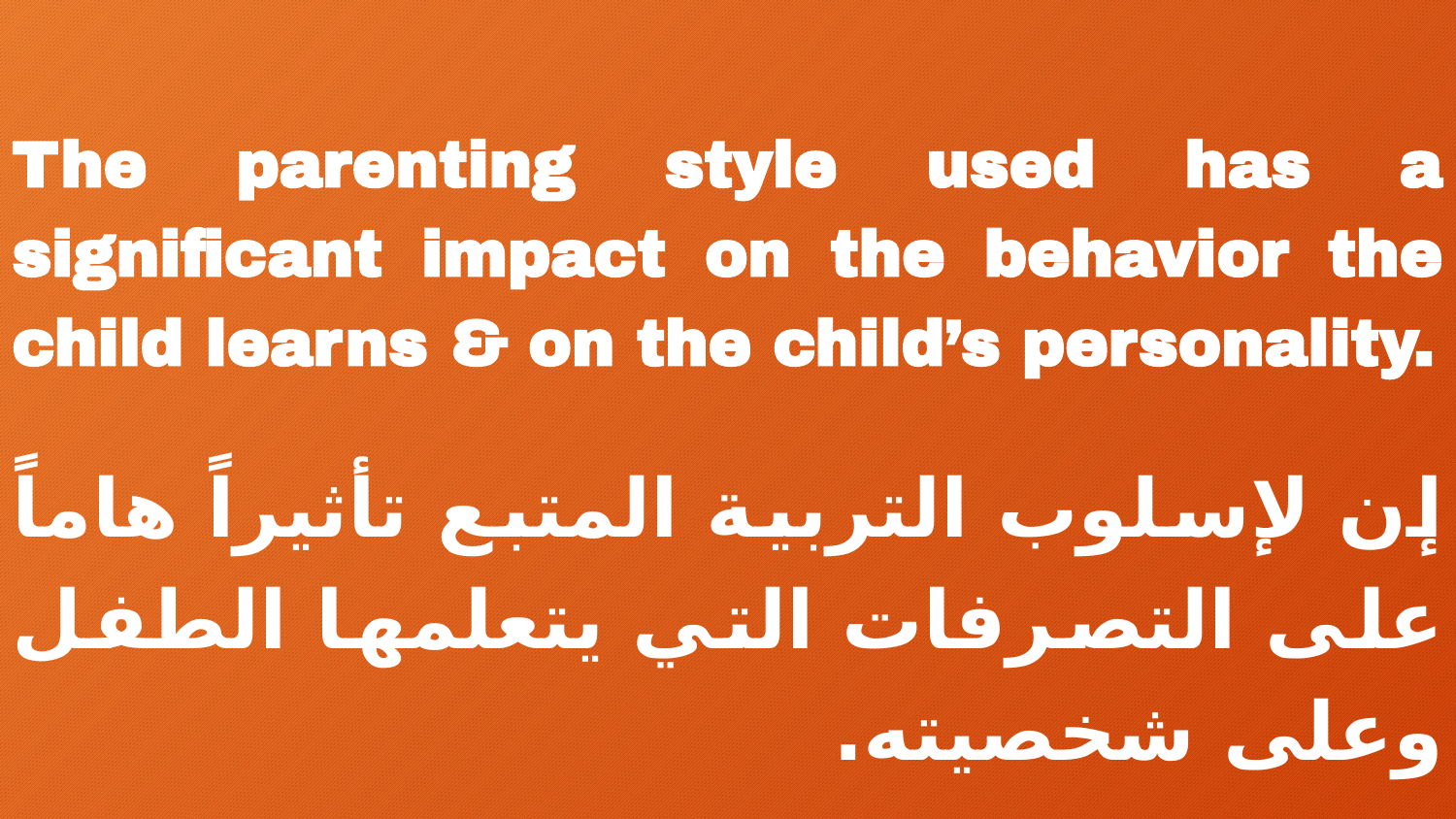

The parenting style used has a significant impact on the behavior the child learns & on the child’s personality.
إن لإسلوب التربية المتبع تأثيراً هاماً على التصرفات التي يتعلمها الطفل وعلى شخصيته.